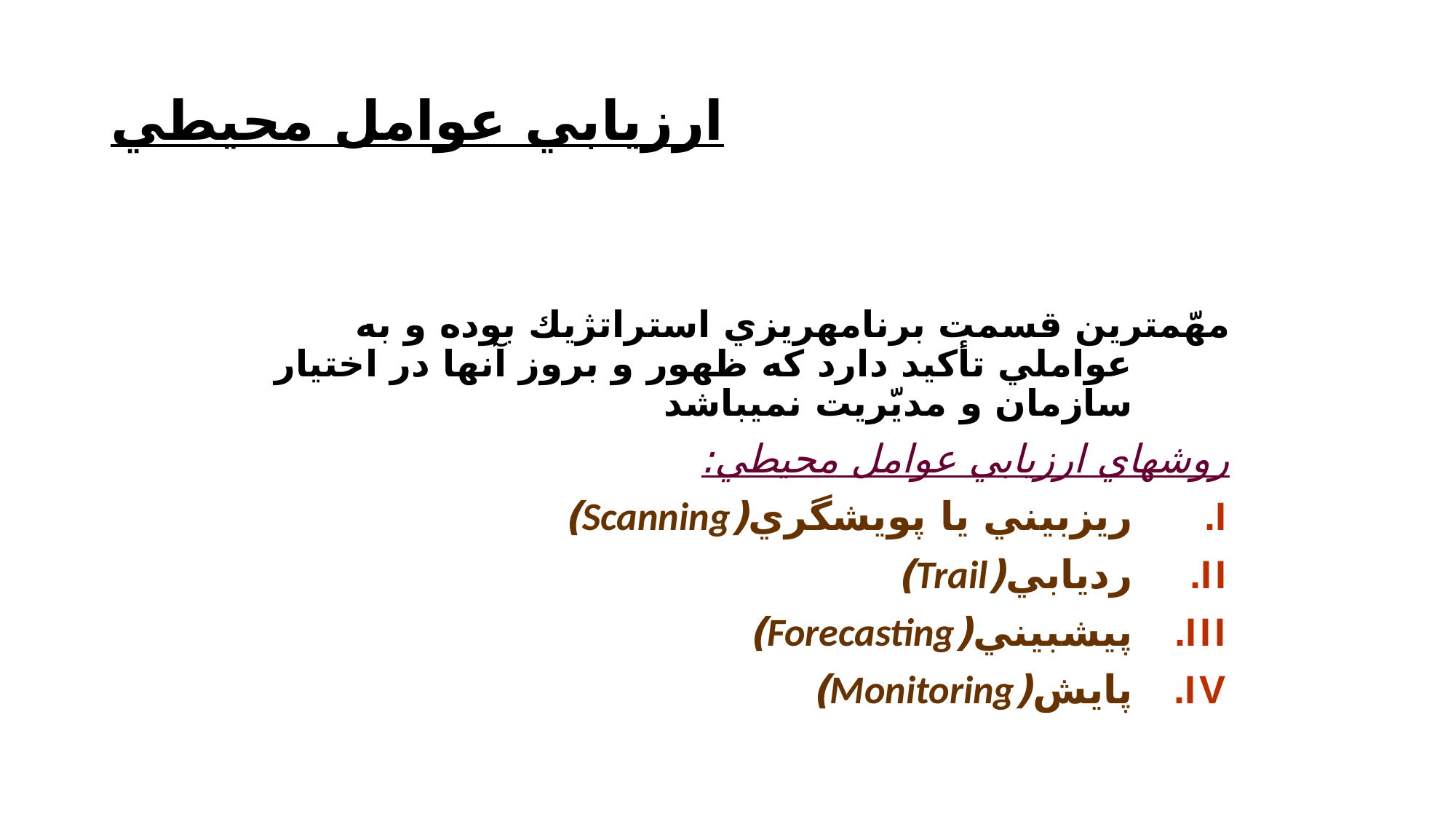

# ارزيابي عوامل محيطي
مهّم‏ترين قسمت برنامه‏ريزي استراتژيك بوده و به عواملي تأكيد دارد كه ظهور و بروز آن‏ها در اختيار سازمان و مديّريت نمي‏باشد
روش‏هاي ارزيابي عوامل محيطي:
ريزبيني يا پويش‏گري(Scanning)
رديابي(Trail)
پيش‏بيني(Forecasting)
پايش(Monitoring)